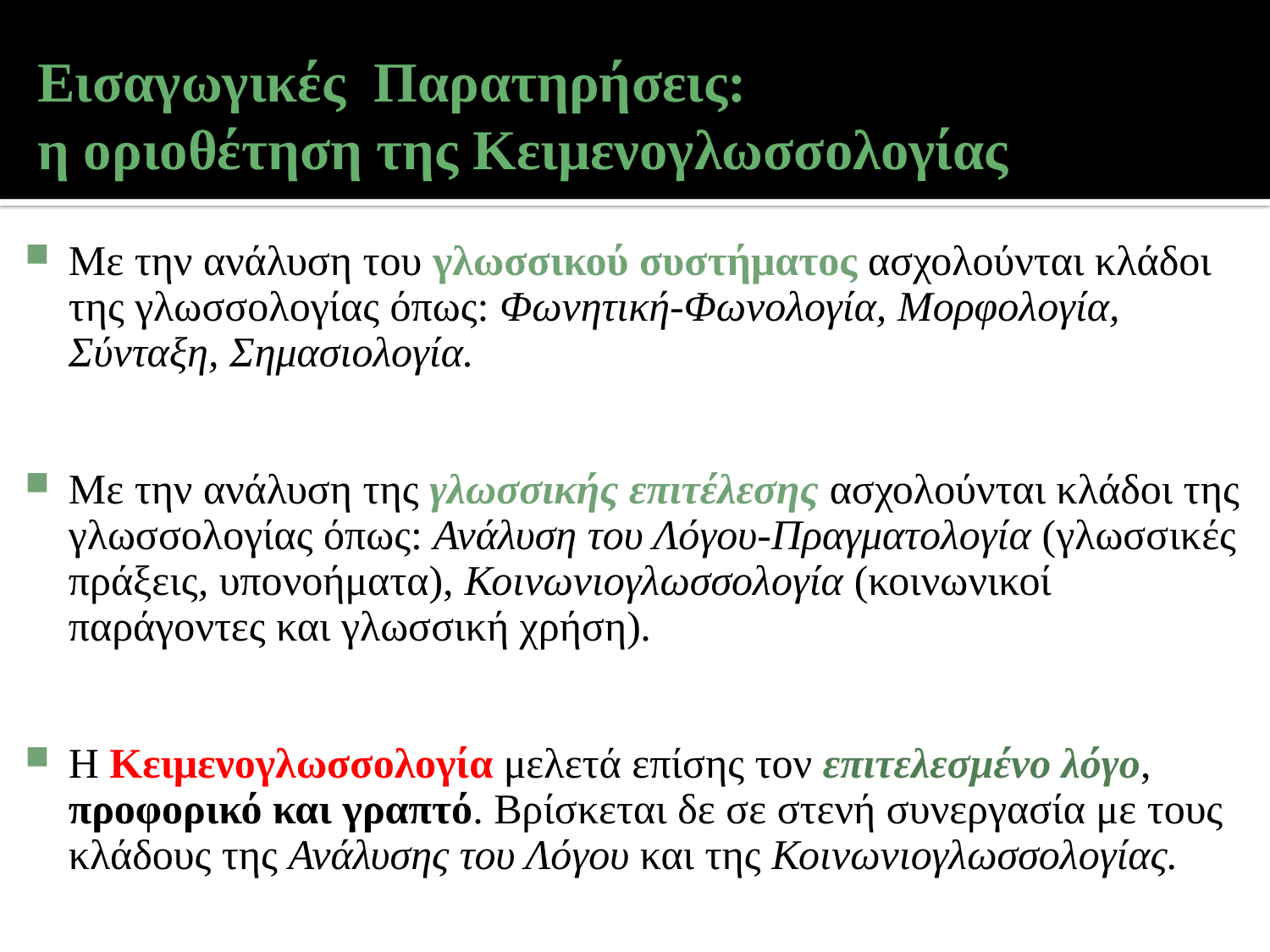

# Εισαγωγικές  Παρατηρήσεις: η οριοθέτηση της Κειμενογλωσσολογίας
Με την ανάλυση του γλωσσικού συστήματος ασχολούνται κλάδοι της γλωσσολογίας όπως: Φωνητική-Φωνολογία, Μορφολογία, Σύνταξη, Σημασιολογία.

Με την ανάλυση της γλωσσικής επιτέλεσης ασχολούνται κλάδοι της γλωσσολογίας όπως: Ανάλυση του Λόγου-Πραγματολογία (γλωσσικές πράξεις, υπονοήματα), Κοινωνιογλωσσολογία (κοινωνικοί παράγοντες και γλωσσική χρήση).

Η Κειμενογλωσσολογία μελετά επίσης τον επιτελεσμένο λόγο, προφορικό και γραπτό. Βρίσκεται δε σε στενή συνεργασία με τους κλάδους της Ανάλυσης του Λόγου και της Κοινωνιογλωσσολογίας.